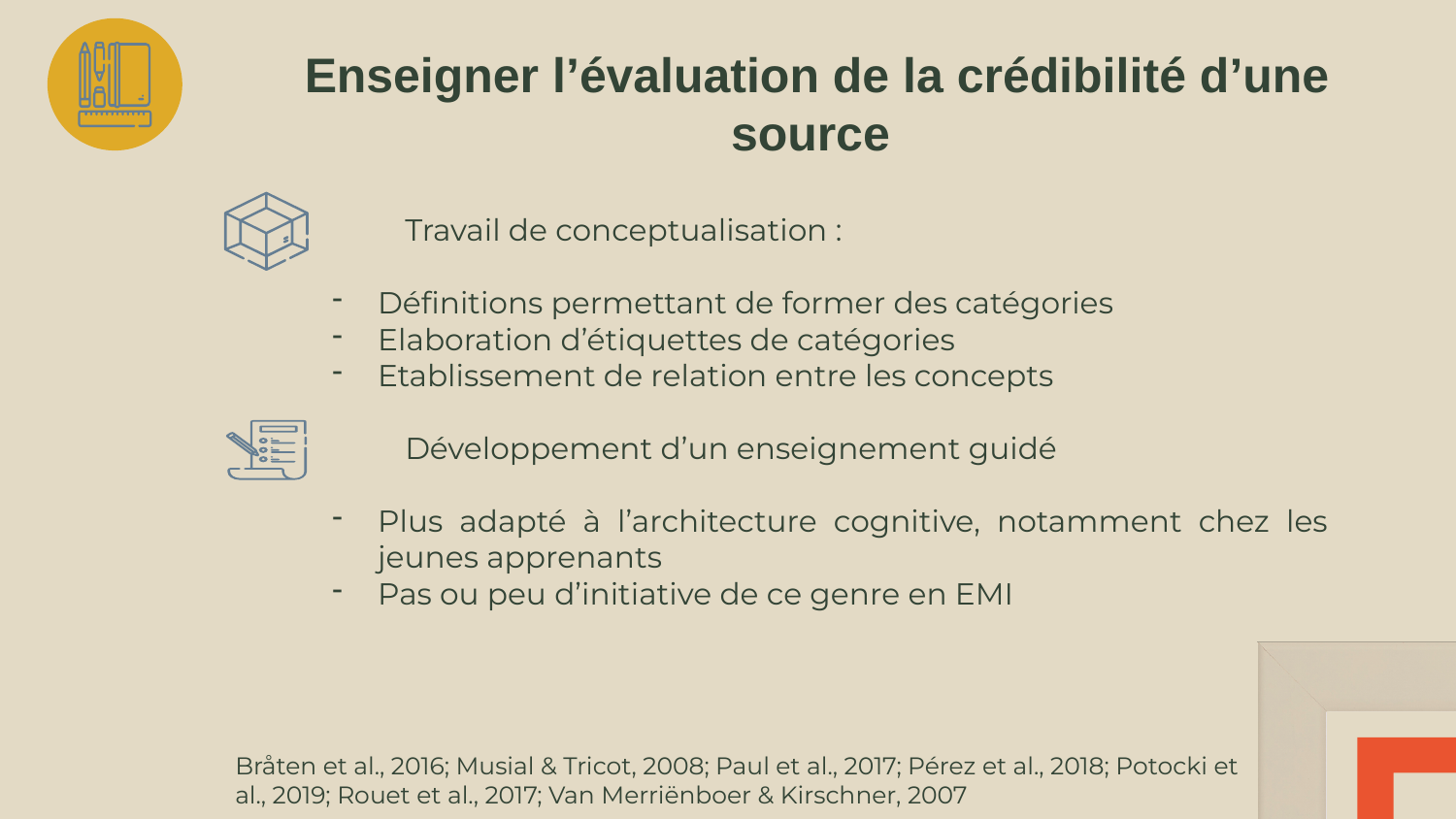

# Enseigner l’évaluation de la crédibilité d’une source

	Travail de conceptualisation :

Définitions permettant de former des catégories
Elaboration d’étiquettes de catégories
Etablissement de relation entre les concepts

	Développement d’un enseignement guidé

Plus adapté à l’architecture cognitive, notamment chez les jeunes apprenants
Pas ou peu d’initiative de ce genre en EMI

Bråten et al., 2016; Musial & Tricot, 2008; Paul et al., 2017; Pérez et al., 2018; Potocki et al., 2019; Rouet et al., 2017; Van Merriënboer & Kirschner, 2007